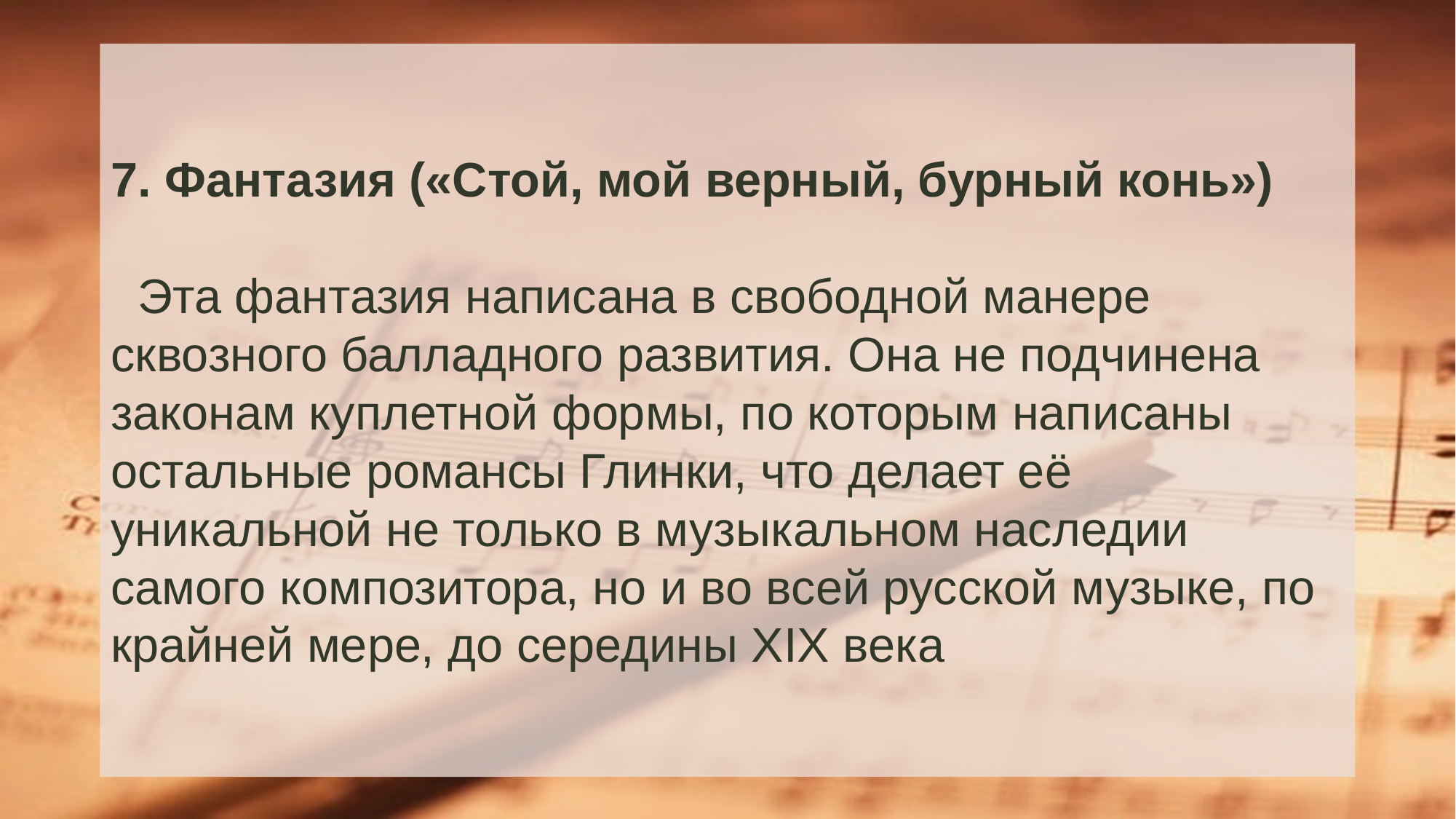

# 7. Фантазия («Стой, мой верный, бурный конь») Эта фантазия написана в свободной манере сквозного балладного развития. Она не подчинена законам куплетной формы, по которым написаны остальные романсы Глинки, что делает её уникальной не только в музыкальном наследии самого композитора, но и во всей русской музыке, по крайней мере, до середины XIX века